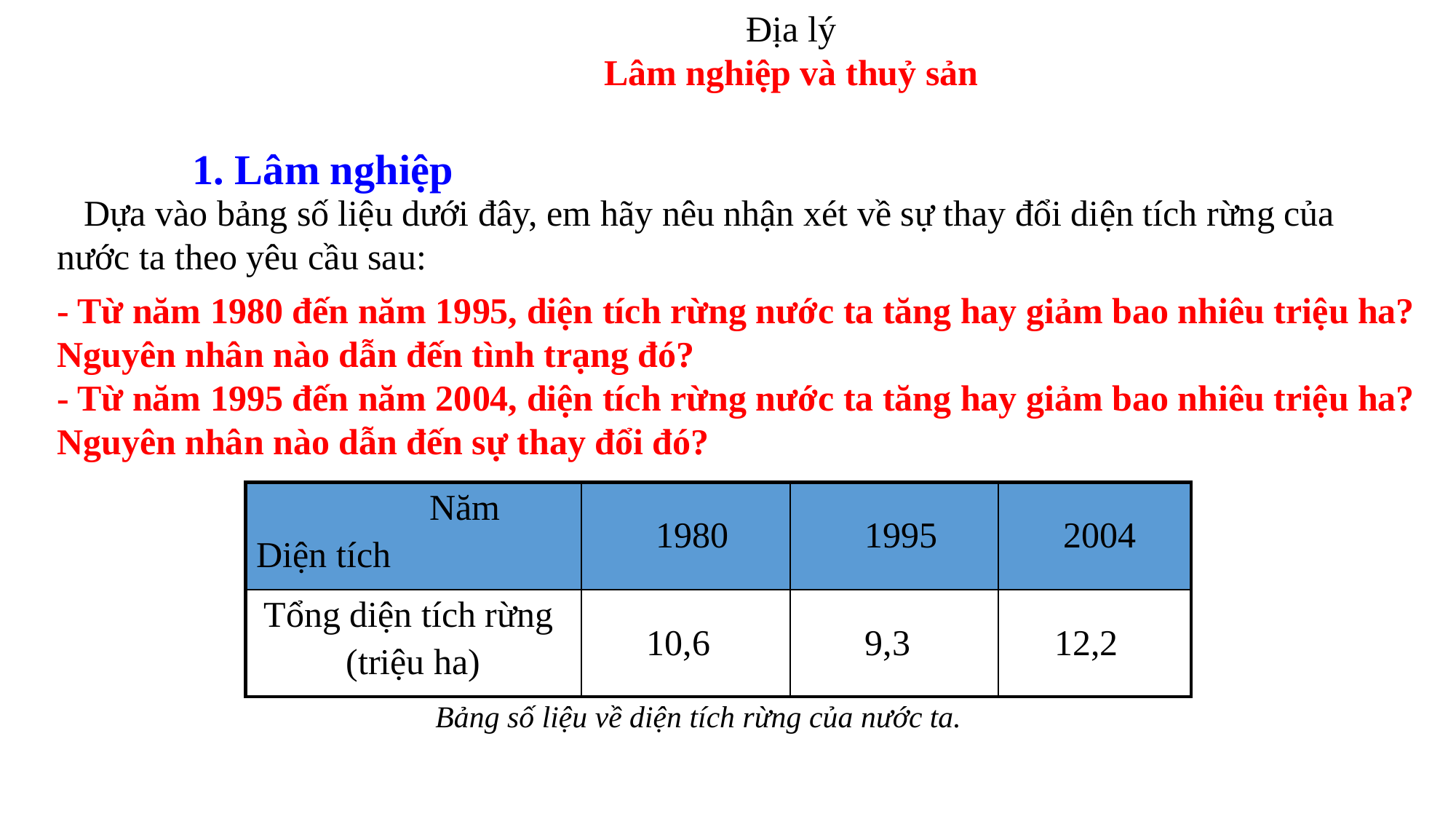

Địa lý
Lâm nghiệp và thuỷ sản

1. Lâm nghiệp
   Dựa vào bảng số liệu dưới đây, em hãy nêu nhận xét về sự thay đổi diện tích rừng của nước ta theo yêu cầu sau:
- Từ năm 1980 đến năm 1995, diện tích rừng nước ta tăng hay giảm bao nhiêu triệu ha? Nguyên nhân nào dẫn đến tình trạng đó?
- Từ năm 1995 đến năm 2004, diện tích rừng nước ta tăng hay giảm bao nhiêu triệu ha? Nguyên nhân nào dẫn đến sự thay đổi đó?
| Năm Diện tích | 1980 | 1995 | 2004 |
| --- | --- | --- | --- |
| Tổng diện tích rừng (triệu ha) | 10,6 | 9,3 | 12,2 |
  Bảng số liệu về diện tích rừng của nước ta.